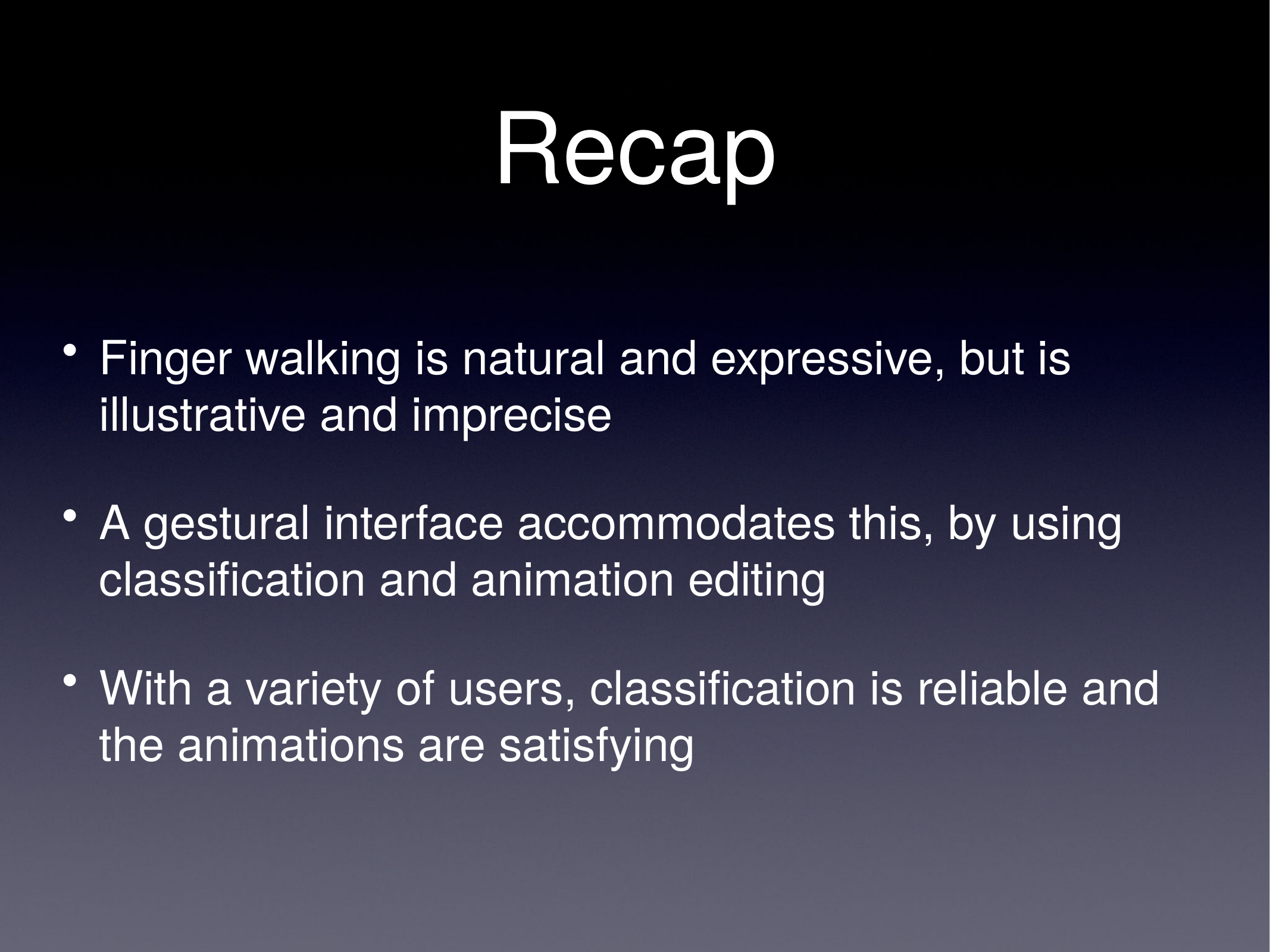

# Recap
Finger walking is natural and expressive, but is illustrative and imprecise
A gestural interface accommodates this, by using classification and animation editing
With a variety of users, classification is reliable and the animations are satisfying